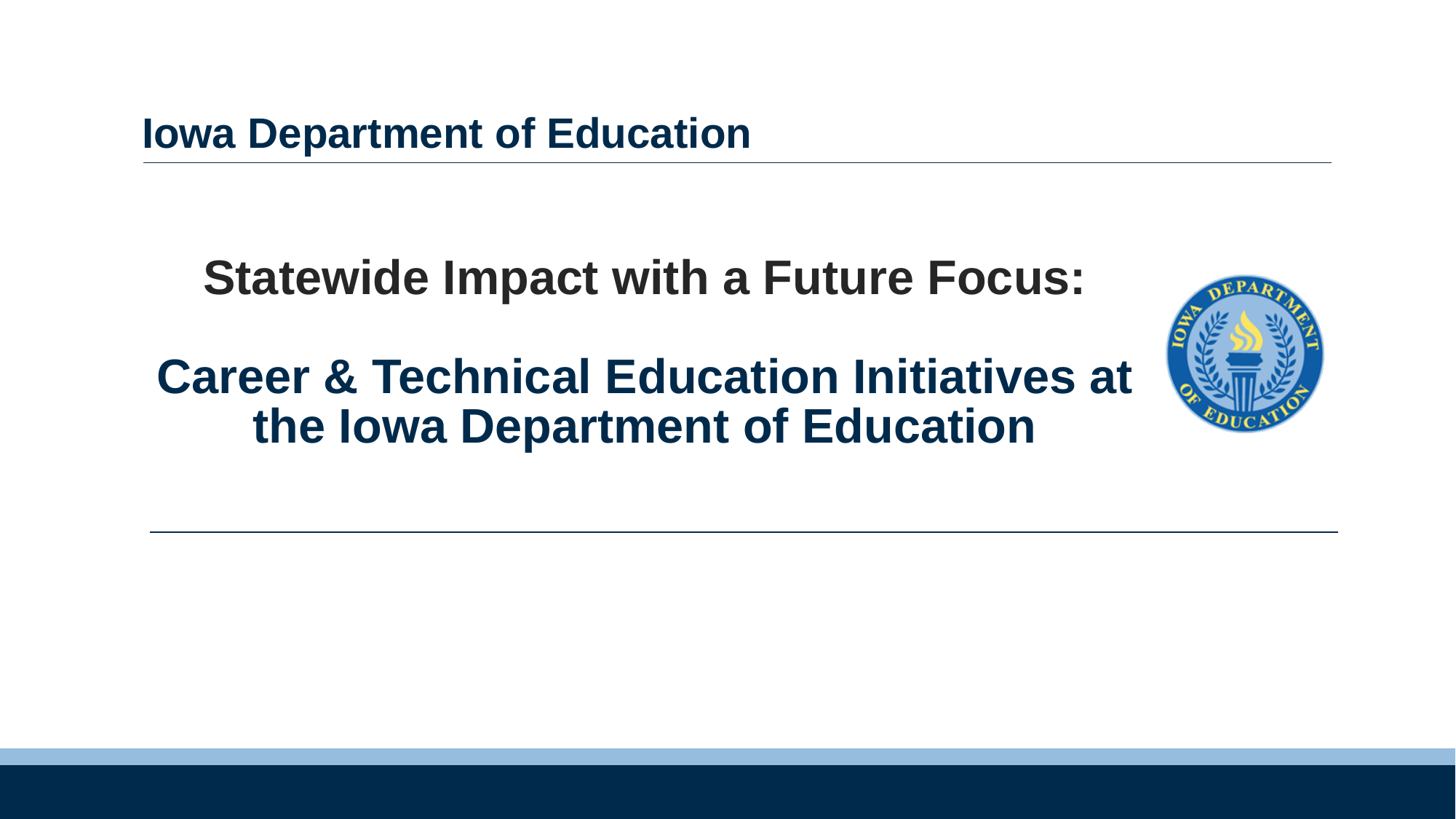

# Statewide Impact with a Future Focus: Career & Technical Education Initiatives at the Iowa Department of Education